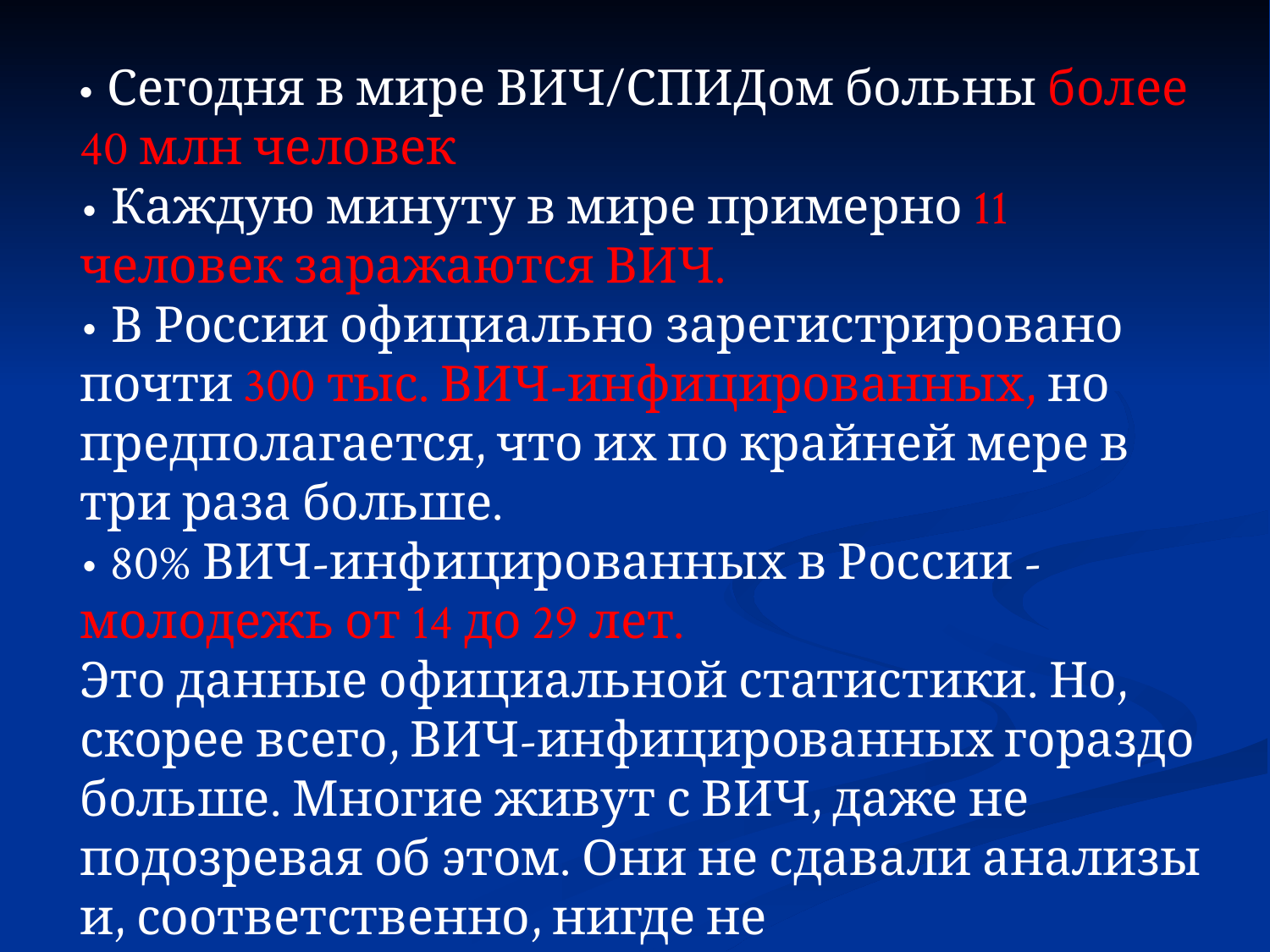

• Сегодня в мире ВИЧ/СПИДом больны более 40 млн человек
• Каждую минуту в мире примерно 11 человек заражаются ВИЧ.
• В России официально зарегистрировано почти 300 тыс. ВИЧ-инфицированных, но предполагается, что их по крайней мере в три раза больше.
• 80% ВИЧ-инфицированных в России - молодежь от 14 до 29 лет.
Это данные официальной статистики. Но, скорее всего, ВИЧ-инфицированных гораздо больше. Многие живут с ВИЧ, даже не подозревая об этом. Они не сдавали анализы и, соответственно, нигде не зарегистрированы.